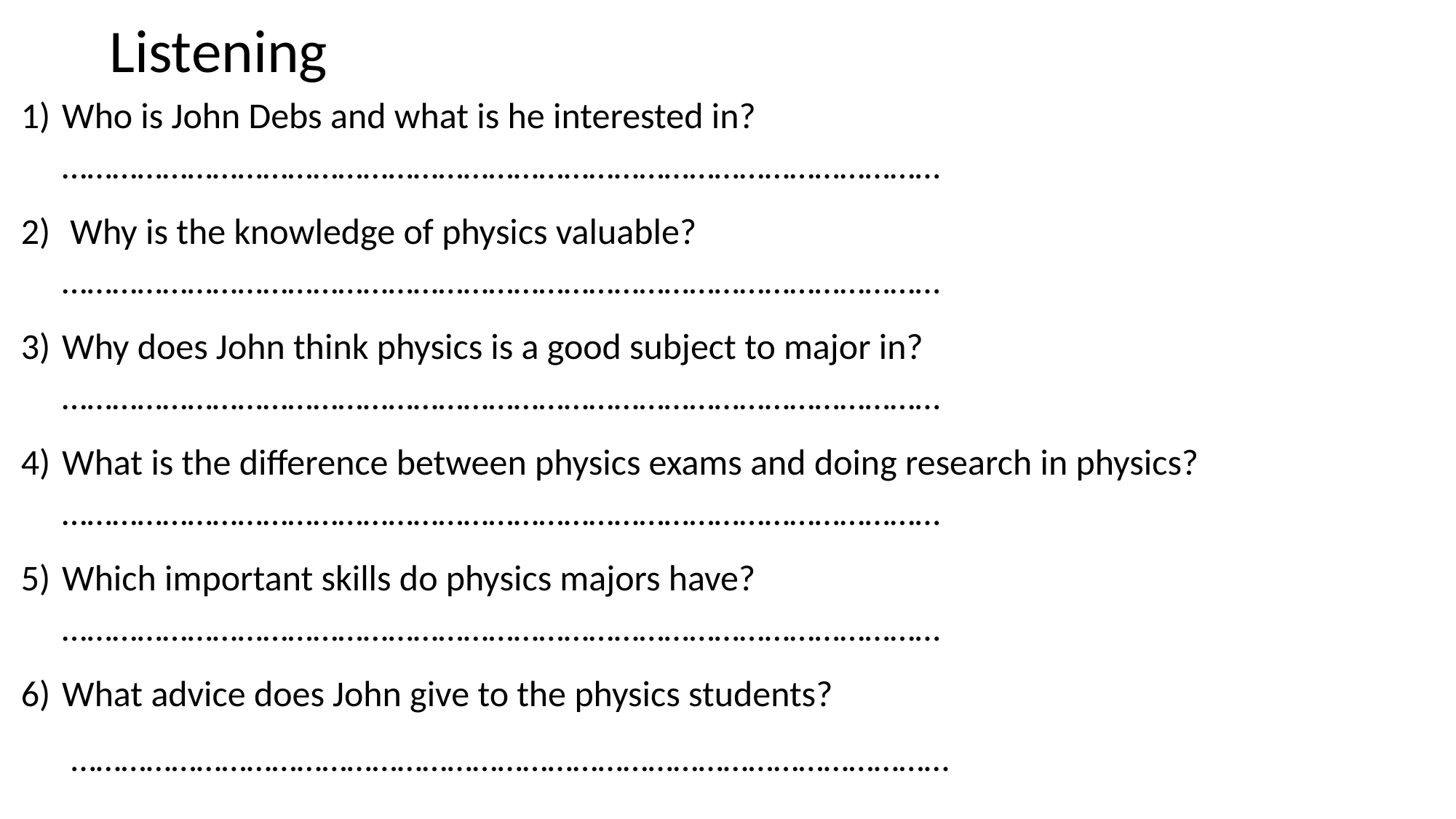

# Listening
Who is John Debs and what is he interested in? ……………………………………………………………………………………………
 Why is the knowledge of physics valuable? ……………………………………………………………………………………………
Why does John think physics is a good subject to major in? ……………………………………………………………………………………………
What is the difference between physics exams and doing research in physics? ……………………………………………………………………………………………
Which important skills do physics majors have? ……………………………………………………………………………………………
What advice does John give to the physics students?
……………………………………………………………………………………………